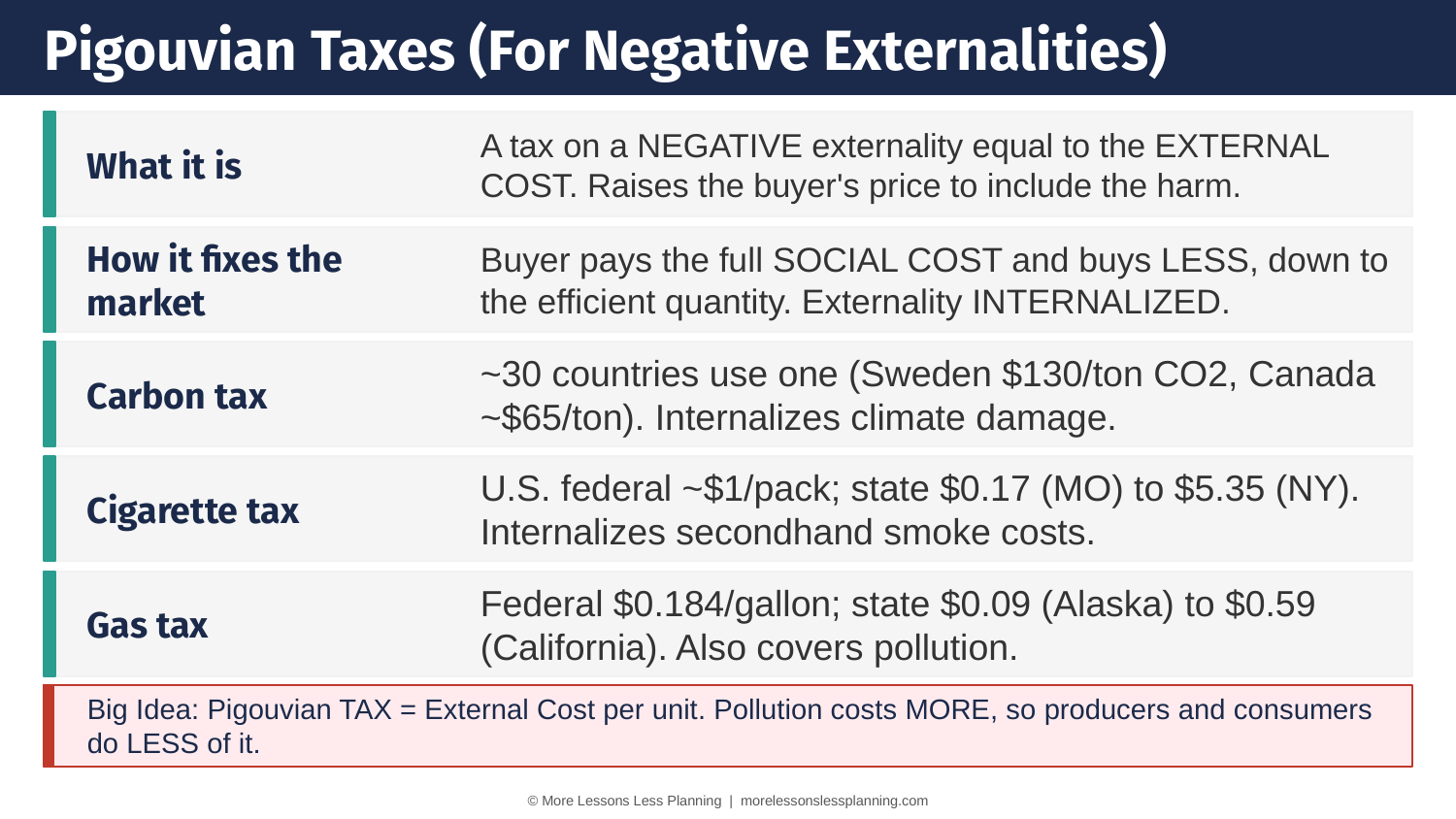

Pigouvian Taxes (For Negative Externalities)

What it is
A tax on a NEGATIVE externality equal to the EXTERNAL COST. Raises the buyer's price to include the harm.

How it fixes the market
Buyer pays the full SOCIAL COST and buys LESS, down to the efficient quantity. Externality INTERNALIZED.

Carbon tax
~30 countries use one (Sweden $130/ton CO2, Canada ~$65/ton). Internalizes climate damage.

Cigarette tax
U.S. federal ~$1/pack; state $0.17 (MO) to $5.35 (NY). Internalizes secondhand smoke costs.

Gas tax
Federal $0.184/gallon; state $0.09 (Alaska) to $0.59 (California). Also covers pollution.

Big Idea: Pigouvian TAX = External Cost per unit. Pollution costs MORE, so producers and consumers do LESS of it.
© More Lessons Less Planning  |  morelessonslessplanning.com